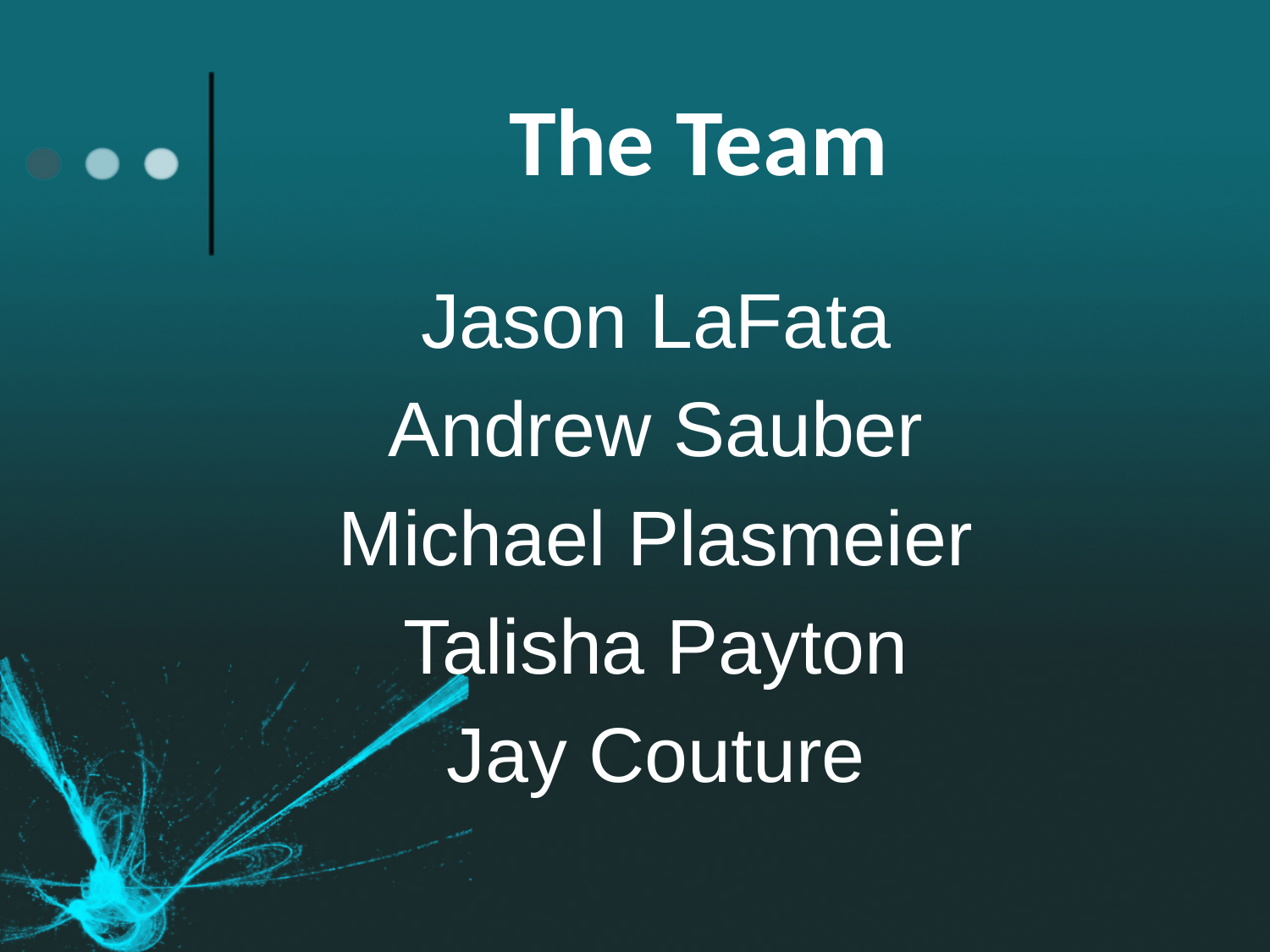

# The Team
Jason LaFata
Andrew Sauber
Michael Plasmeier
Talisha Payton
Jay Couture